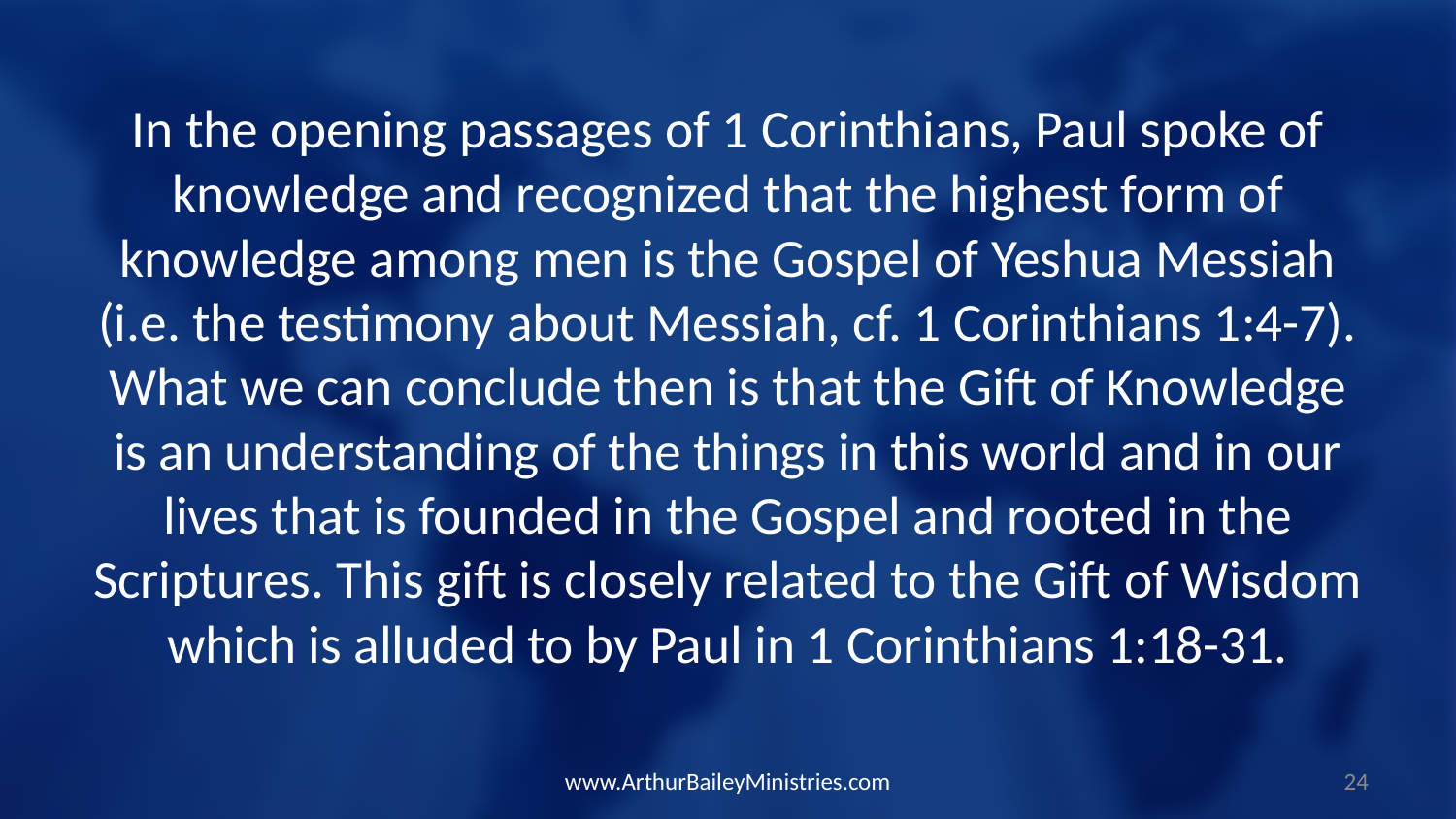

In the opening passages of 1 Corinthians, Paul spoke of knowledge and recognized that the highest form of knowledge among men is the Gospel of Yeshua Messiah (i.e. the testimony about Messiah, cf. 1 Corinthians 1:4-7). What we can conclude then is that the Gift of Knowledge is an understanding of the things in this world and in our lives that is founded in the Gospel and rooted in the Scriptures. This gift is closely related to the Gift of Wisdom which is alluded to by Paul in 1 Corinthians 1:18-31.
www.ArthurBaileyMinistries.com
24